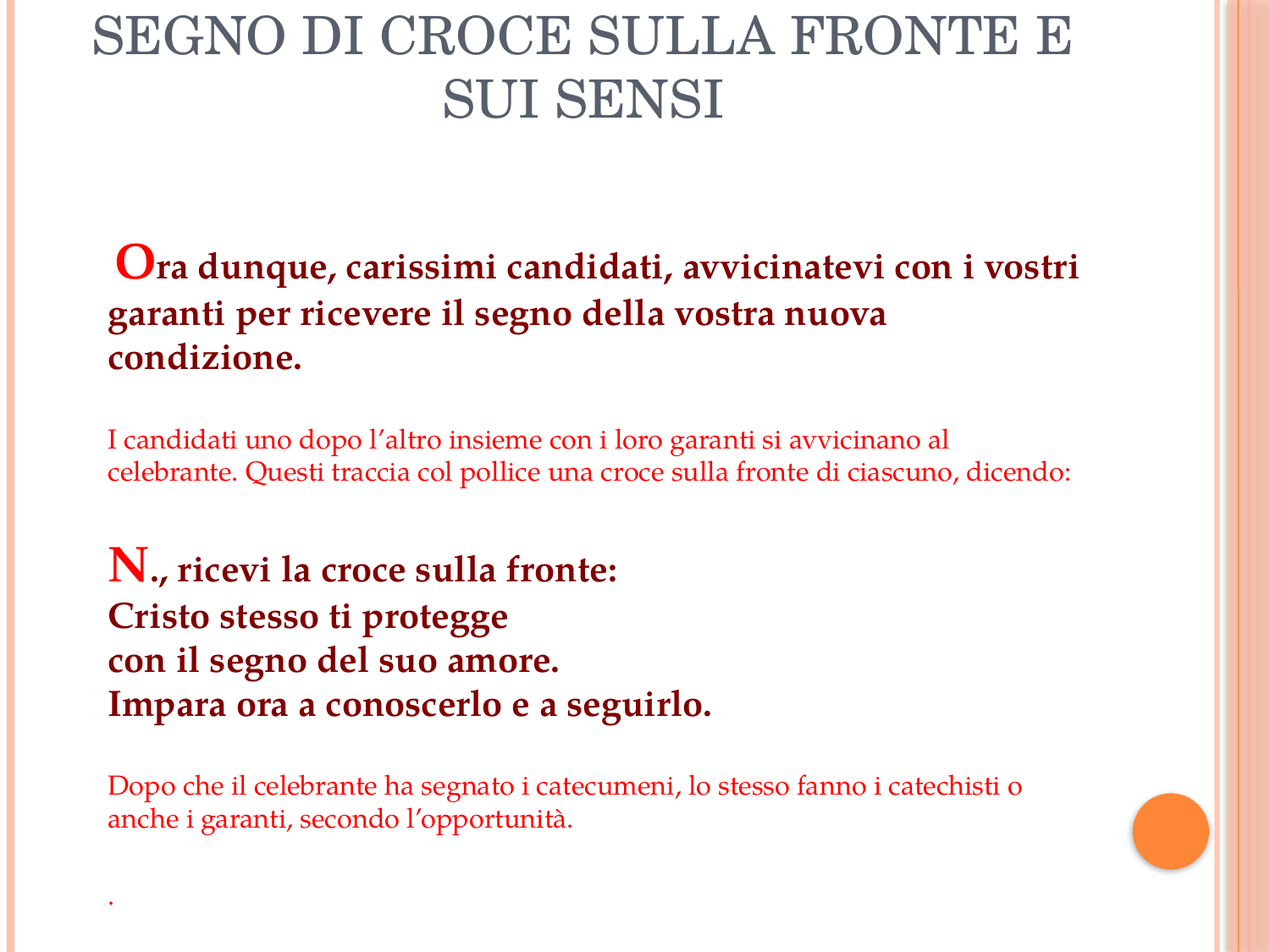

# Segno di croce sulla fronte e sui sensi
   Ora dunque, carissimi candidati, avvicinatevi con i vostri garanti per ricevere il segno della vostra nuova condizione.
I candidati uno dopo l’altro insieme con i loro garanti si avvicinano al celebrante. Questi traccia col pollice una croce sulla fronte di ciascuno, dicendo:
N., ricevi la croce sulla fronte:
Cristo stesso ti protegge
con il segno del suo amore.
Impara ora a conoscerlo e a seguirlo.
Dopo che il celebrante ha segnato i catecumeni, lo stesso fanno i catechisti o anche i garanti, secondo l’opportunità.
.